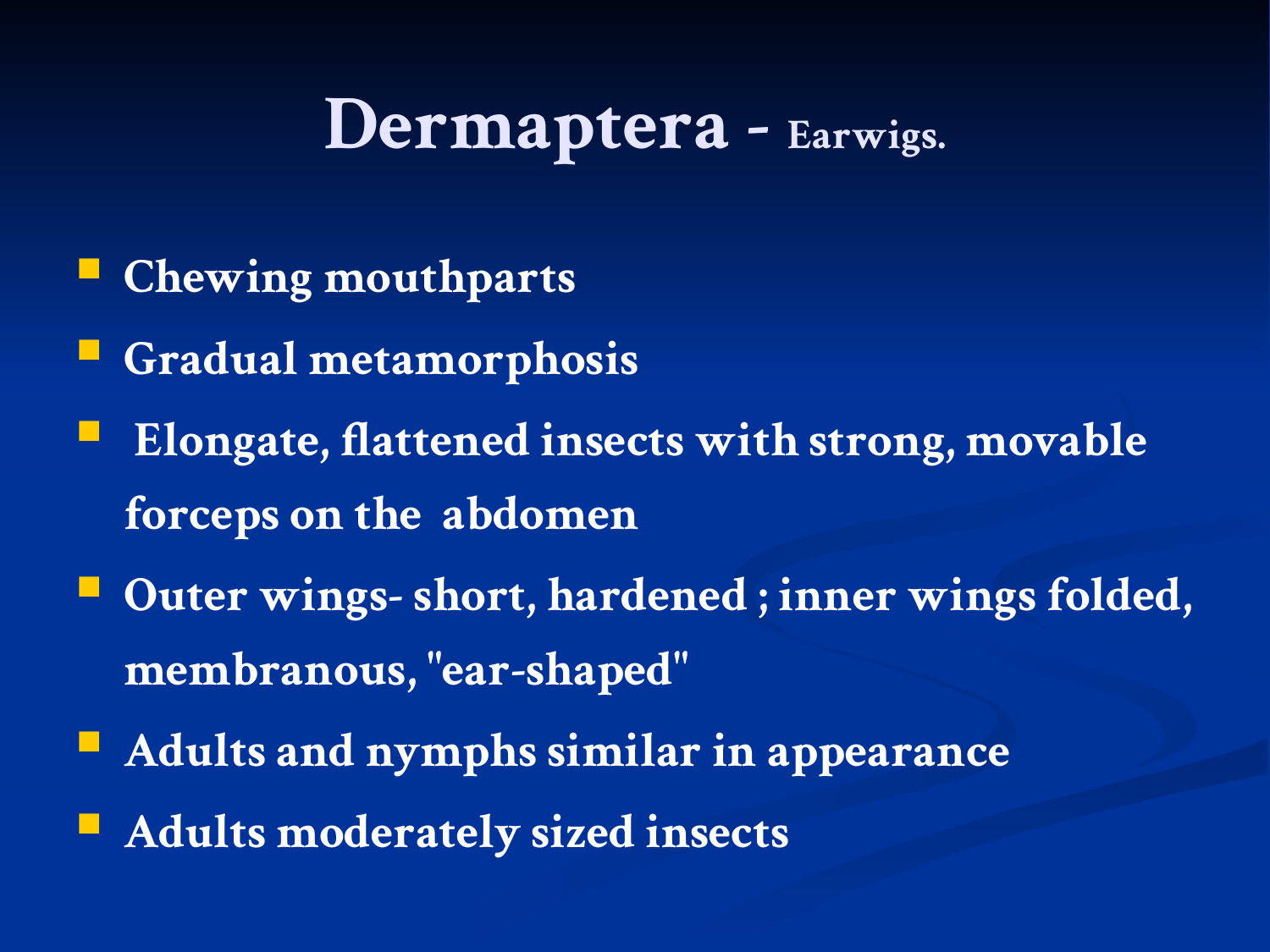

# Dermaptera - Earwigs.
Chewing mouthparts
Gradual metamorphosis
 Elongate, flattened insects with strong, movable forceps on the  abdomen
Outer wings- short, hardened ; inner wings folded, membranous, "ear-shaped"
Adults and nymphs similar in appearance
Adults moderately sized insects